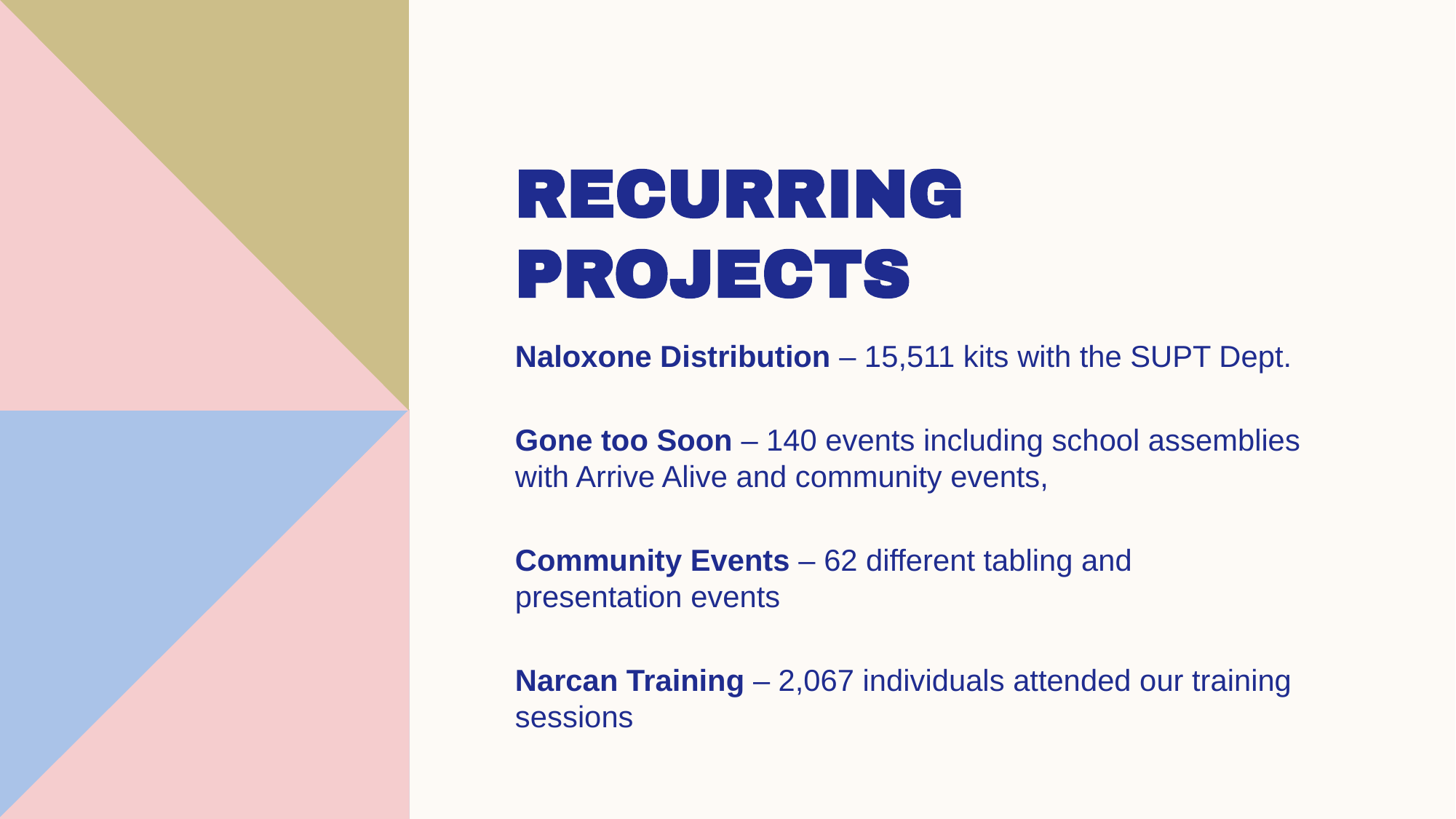

# Recurring projects
Naloxone Distribution – 15,511 kits with the SUPT Dept.

Gone too Soon – 140 events including school assemblies with Arrive Alive and community events,

Community Events – 62 different tabling and presentation events

Narcan Training – 2,067 individuals attended our training sessions